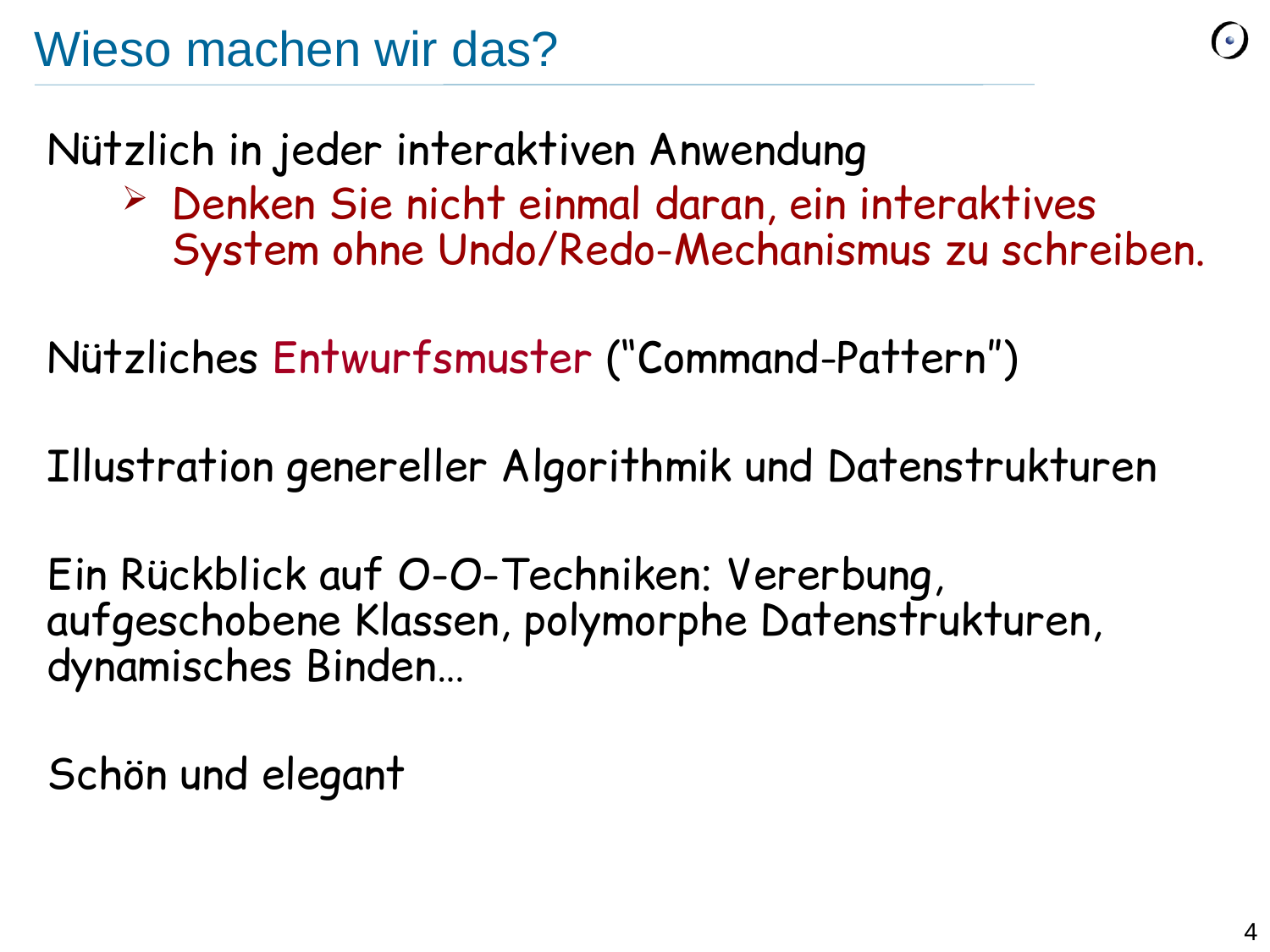

# Wieso machen wir das?
Nützlich in jeder interaktiven Anwendung
Denken Sie nicht einmal daran, ein interaktives System ohne Undo/Redo-Mechanismus zu schreiben.

Nützliches Entwurfsmuster (“Command-Pattern”)

Illustration genereller Algorithmik und Datenstrukturen

Ein Rückblick auf O-O-Techniken: Vererbung, aufgeschobene Klassen, polymorphe Datenstrukturen, dynamisches Binden…

Schön und elegant